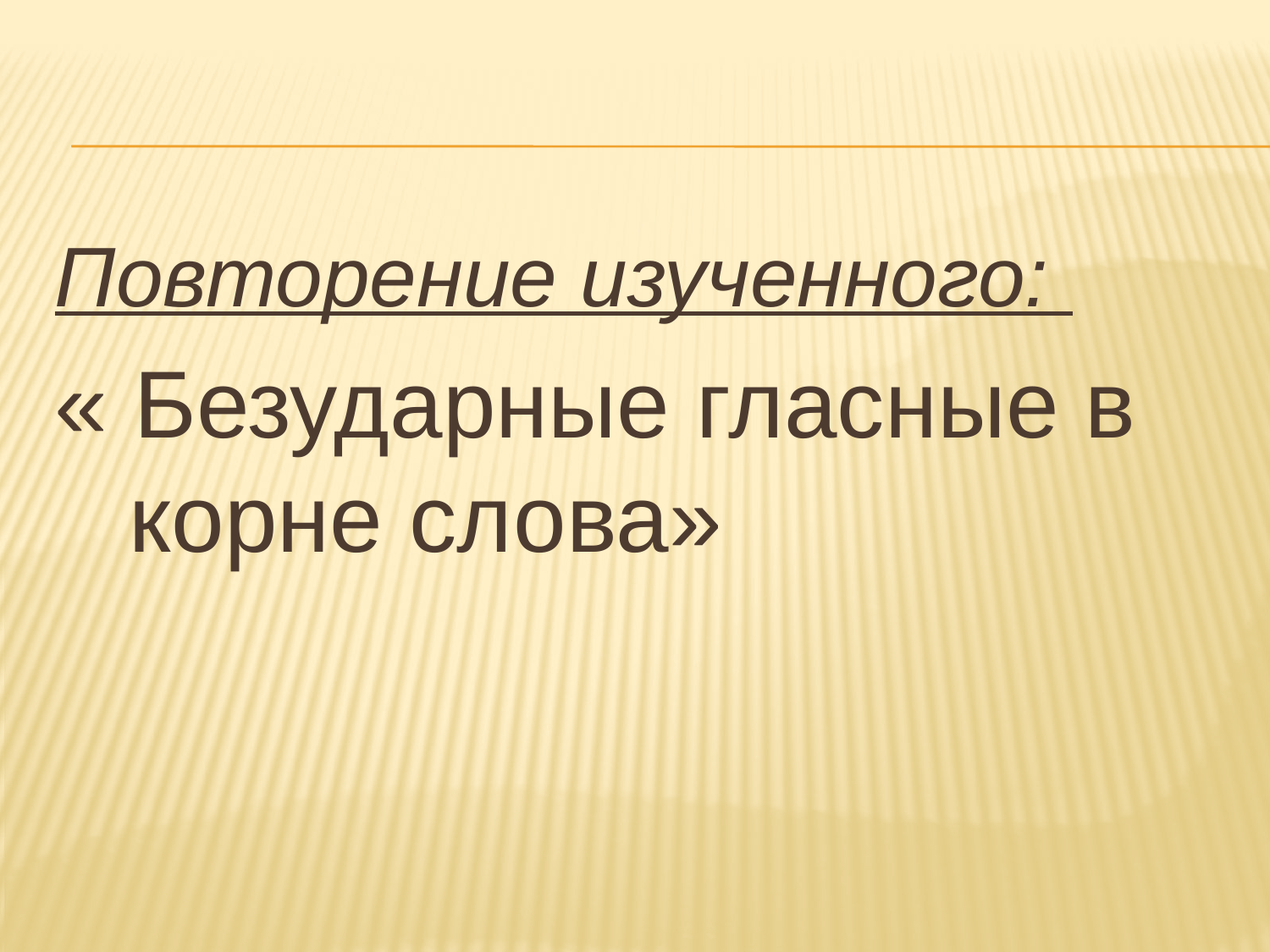

Повторение изученного:
« Безударные гласные в     корне слова»